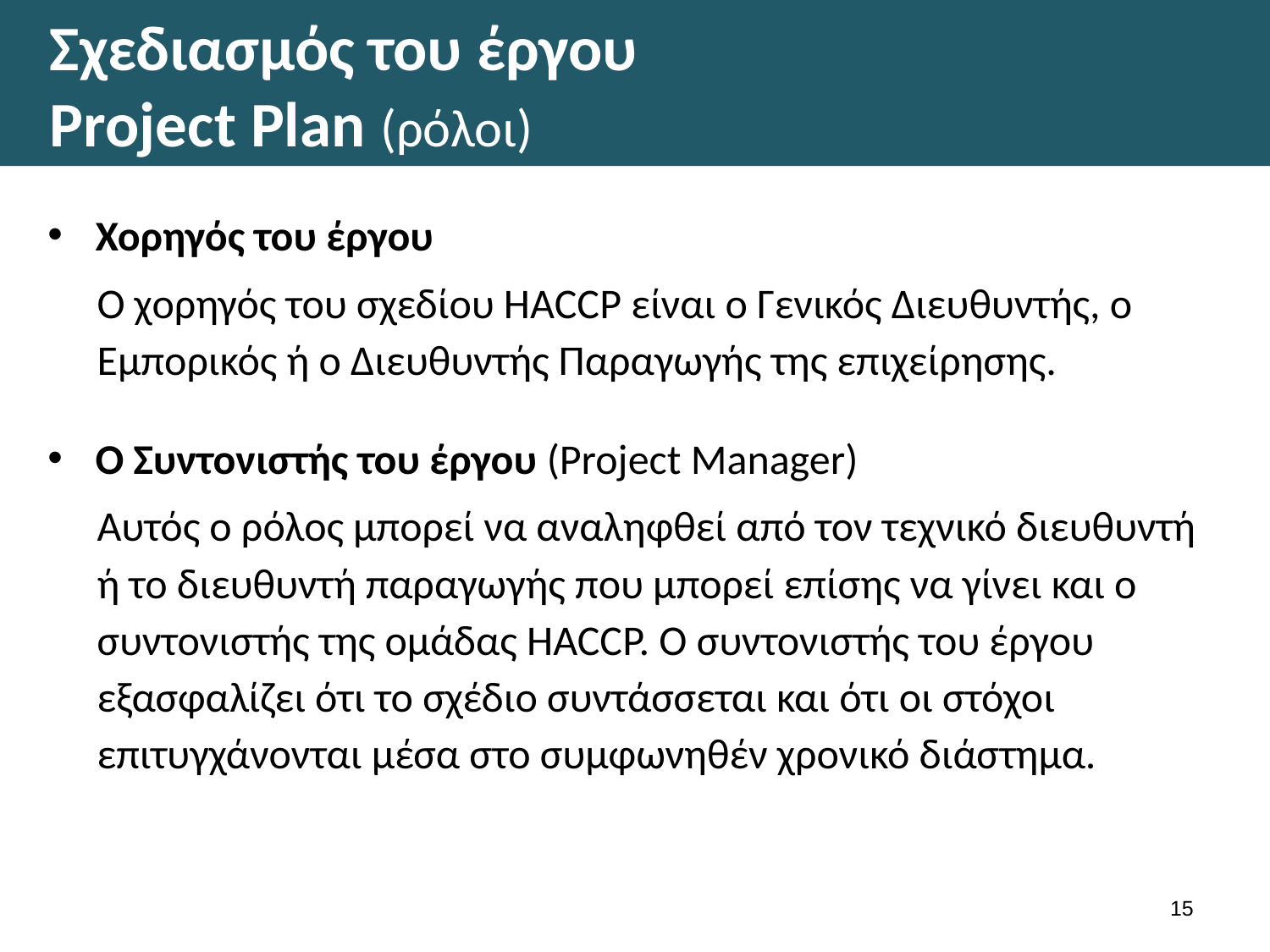

# Σχεδιασμός του έργου Project Plan (ρόλοι)
Χορηγός του έργου
Ο χορηγός του σχεδίου HACCP είναι ο Γενικός Διευθυντής, ο Εμπορικός ή ο Διευθυντής Παραγωγής της επιχείρησης.
Ο Συντονιστής του έργου (Project Manager)
Αυτός ο ρόλος μπορεί να αναληφθεί από τον τεχνικό διευθυντή ή το διευθυντή παραγωγής που μπορεί επίσης να γίνει και ο συντονιστής της ομάδας HACCP. Ο συντονιστής του έργου εξασφαλίζει ότι το σχέδιο συντάσσεται και ότι οι στόχοι επιτυγχάνονται μέσα στο συμφωνηθέν χρονικό διάστημα.
15